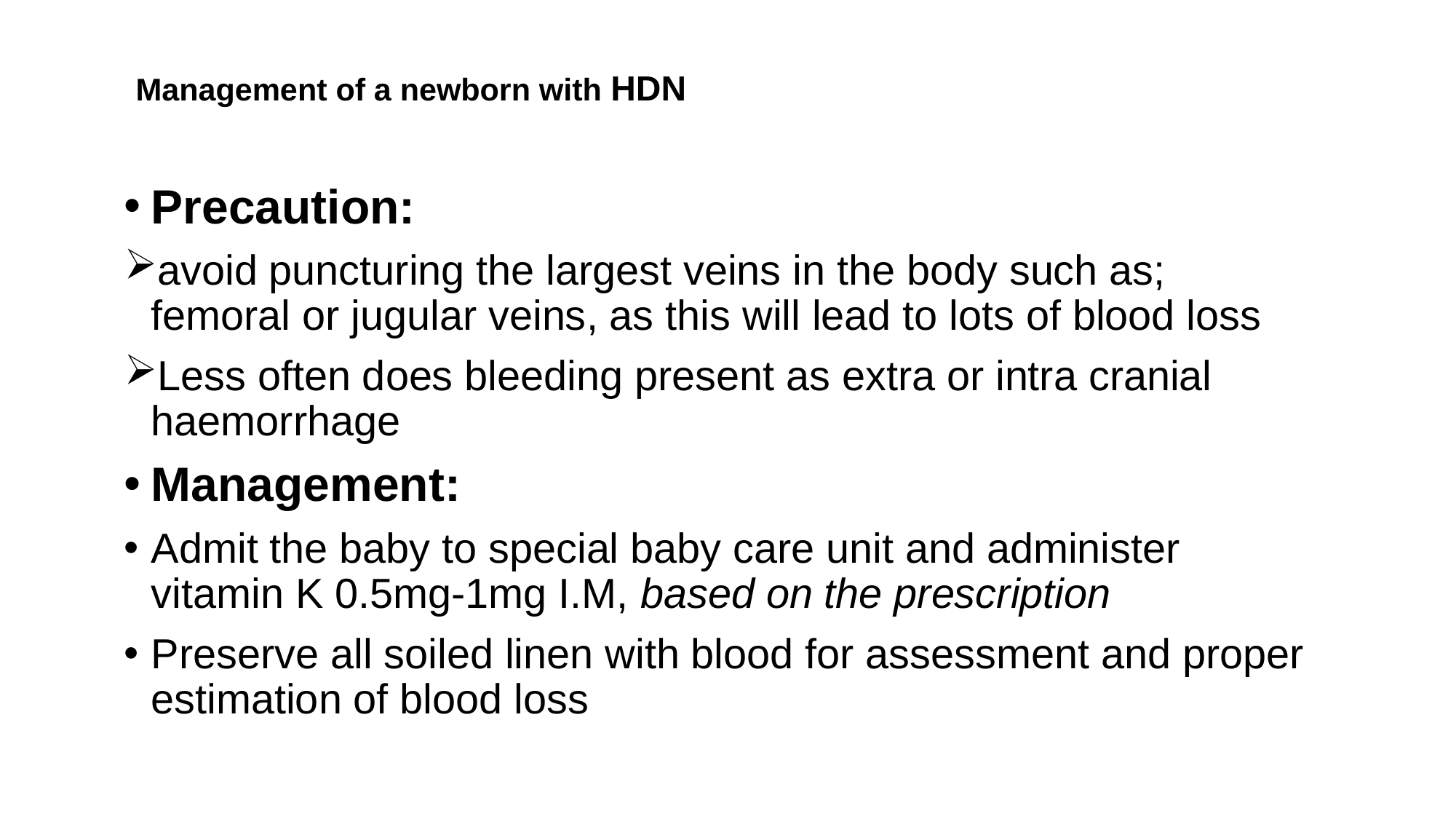

# Management of a newborn with HDN
Precaution:
avoid puncturing the largest veins in the body such as; femoral or jugular veins, as this will lead to lots of blood loss
Less often does bleeding present as extra or intra cranial haemorrhage
Management:
Admit the baby to special baby care unit and administer vitamin K 0.5mg-1mg I.M, based on the prescription
Preserve all soiled linen with blood for assessment and proper estimation of blood loss